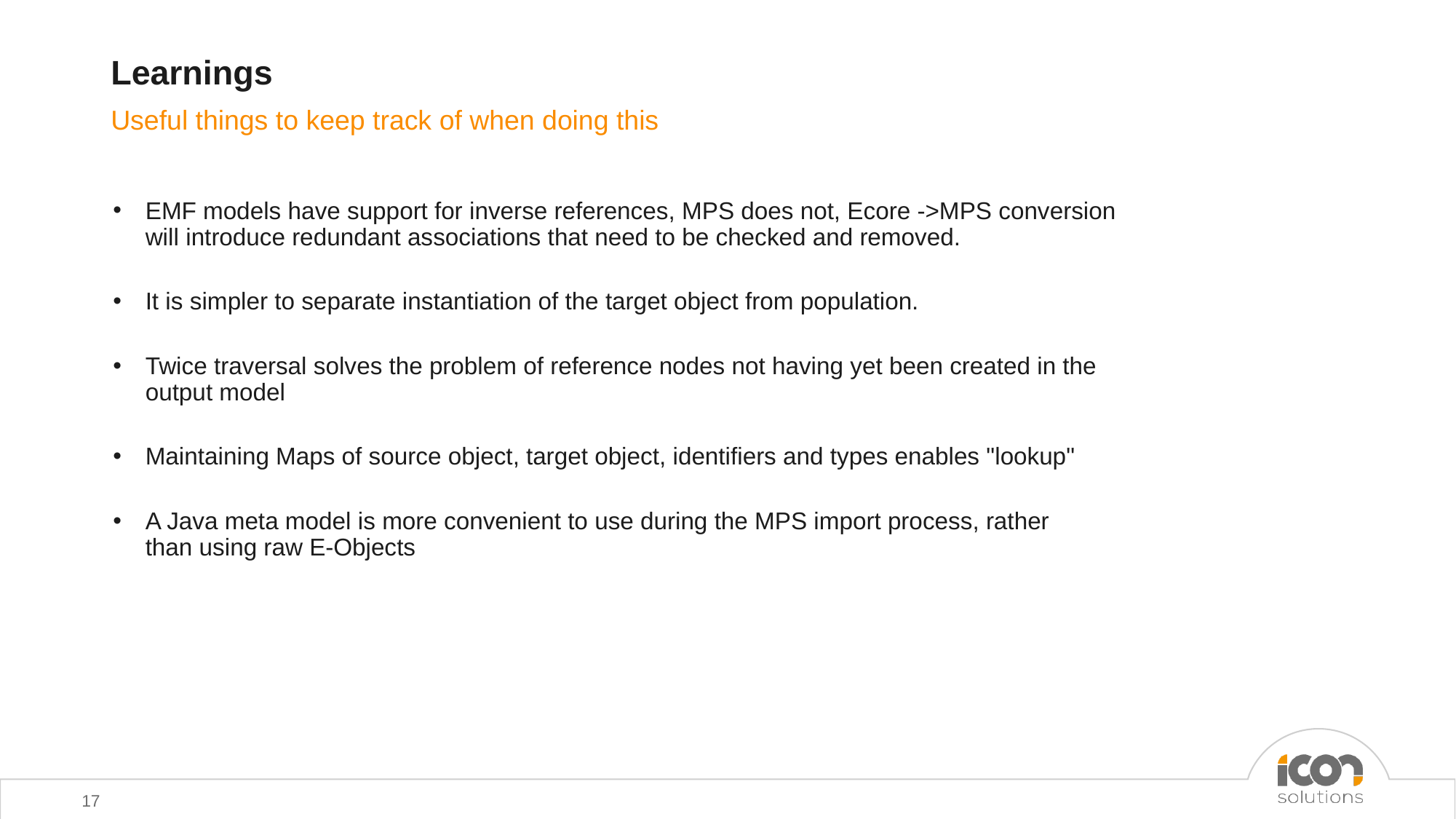

# Learnings
Useful things to keep track of when doing this

EMF models have support for inverse references, MPS does not, Ecore ->MPS conversion will introduce redundant associations that need to be checked and removed.

It is simpler to separate instantiation of the target object from population.

Twice traversal solves the problem of reference nodes not having yet been created in the output model

Maintaining Maps of source object, target object, identifiers and types enables "lookup"

A Java meta model is more convenient to use during the MPS import process, rather than using raw E-Objects

17